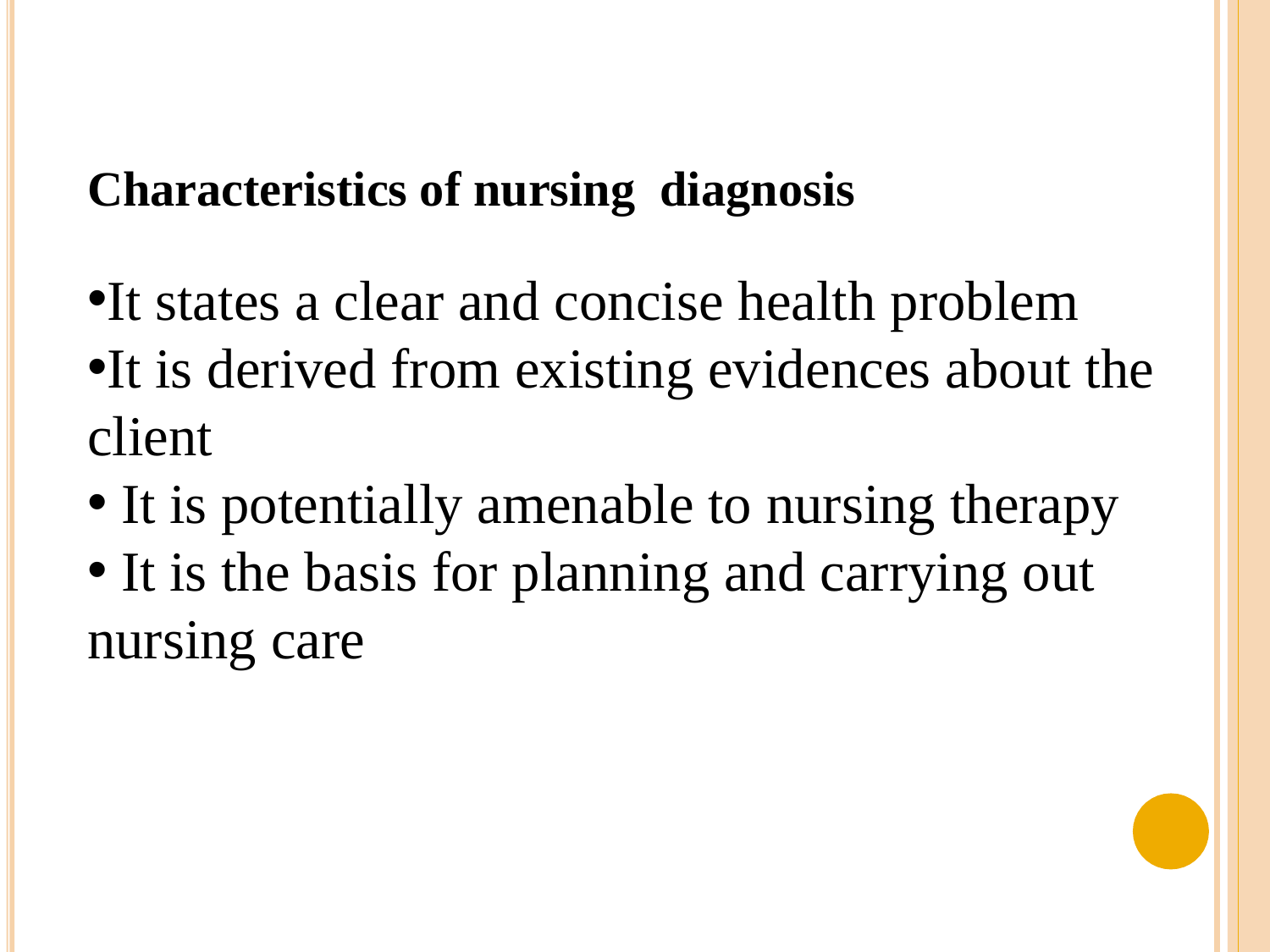

# Characteristics of nursing  diagnosis
It states a clear and concise health problem
It is derived from existing evidences about the client
 It is potentially amenable to nursing therapy
 It is the basis for planning and carrying out nursing care